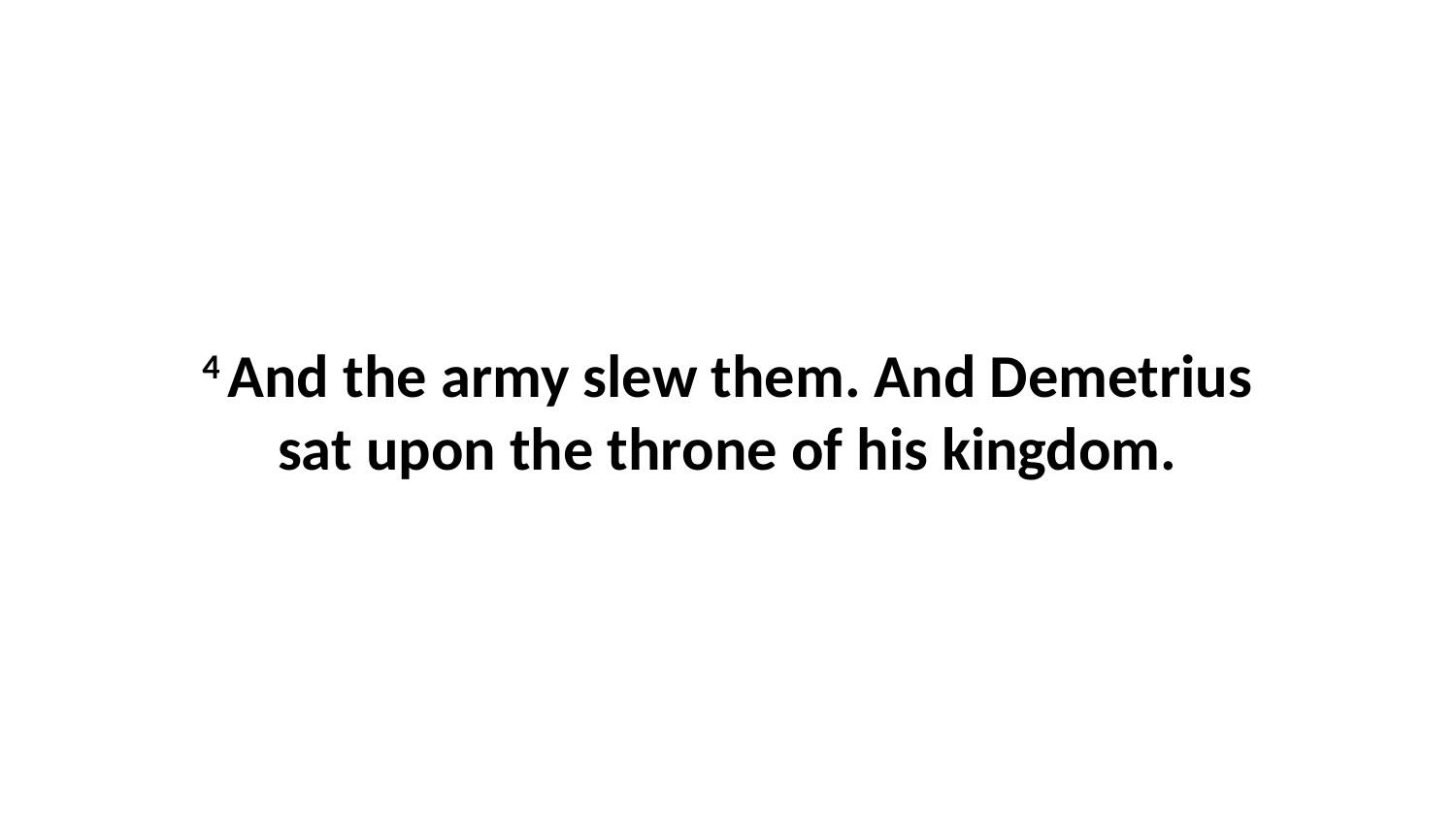

4 And the army slew them. And Demetrius sat upon the throne of his kingdom.